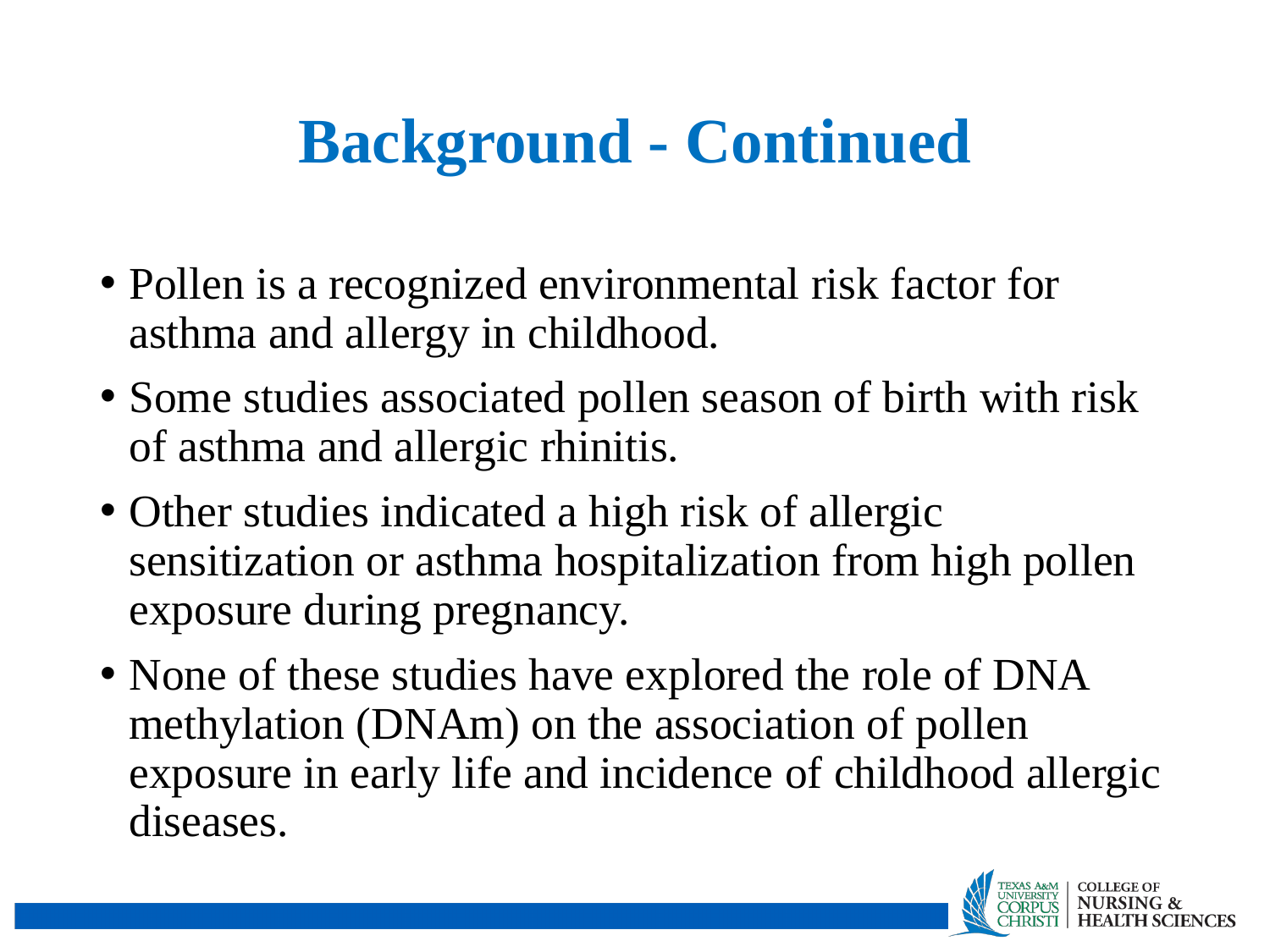

# Background - Continued
Pollen is a recognized environmental risk factor for asthma and allergy in childhood.
Some studies associated pollen season of birth with risk of asthma and allergic rhinitis.
Other studies indicated a high risk of allergic sensitization or asthma hospitalization from high pollen exposure during pregnancy.
None of these studies have explored the role of DNA methylation (DNAm) on the association of pollen exposure in early life and incidence of childhood allergic diseases.